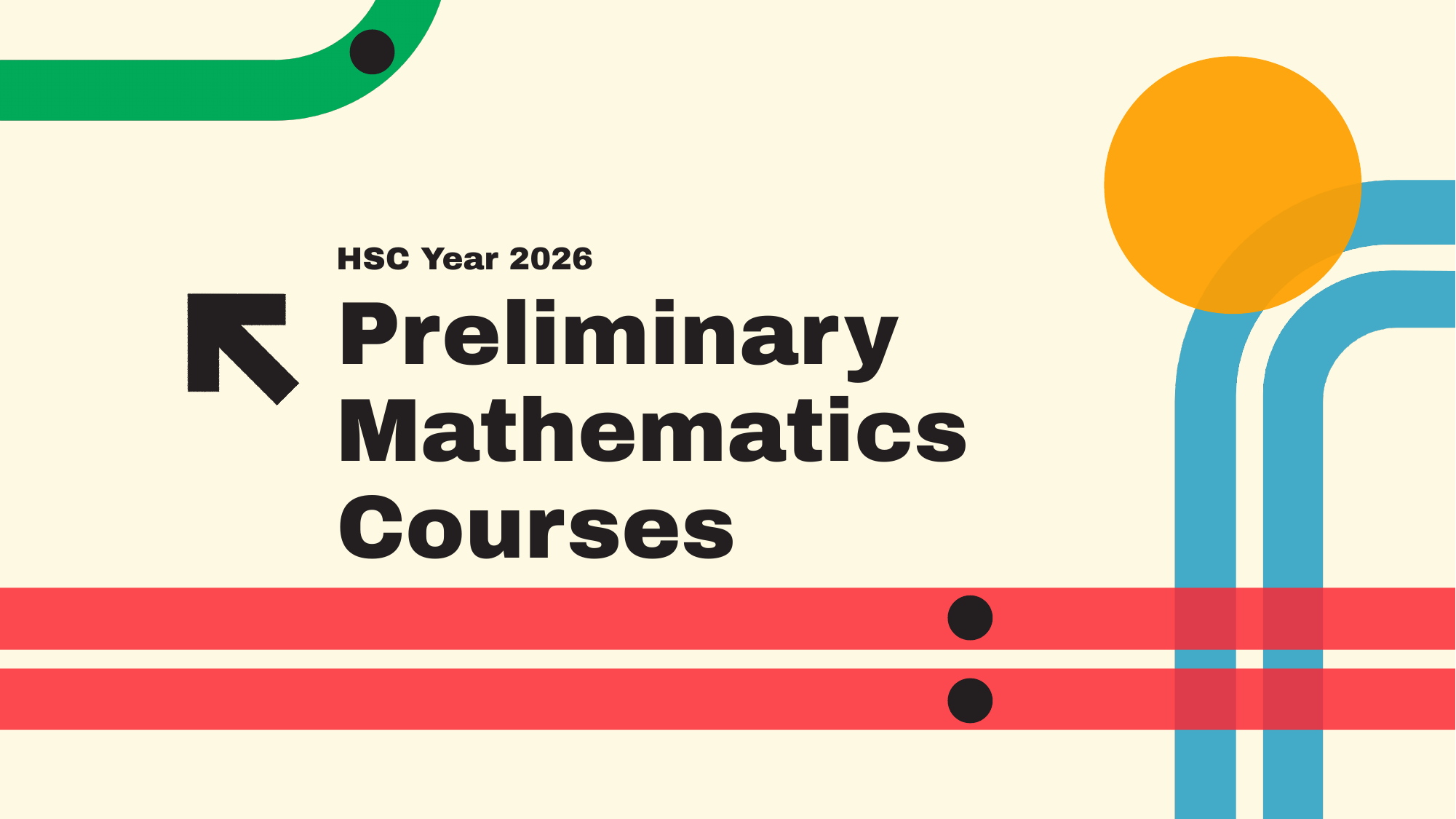

HSC Year 2026
# Preliminary Mathematics Courses